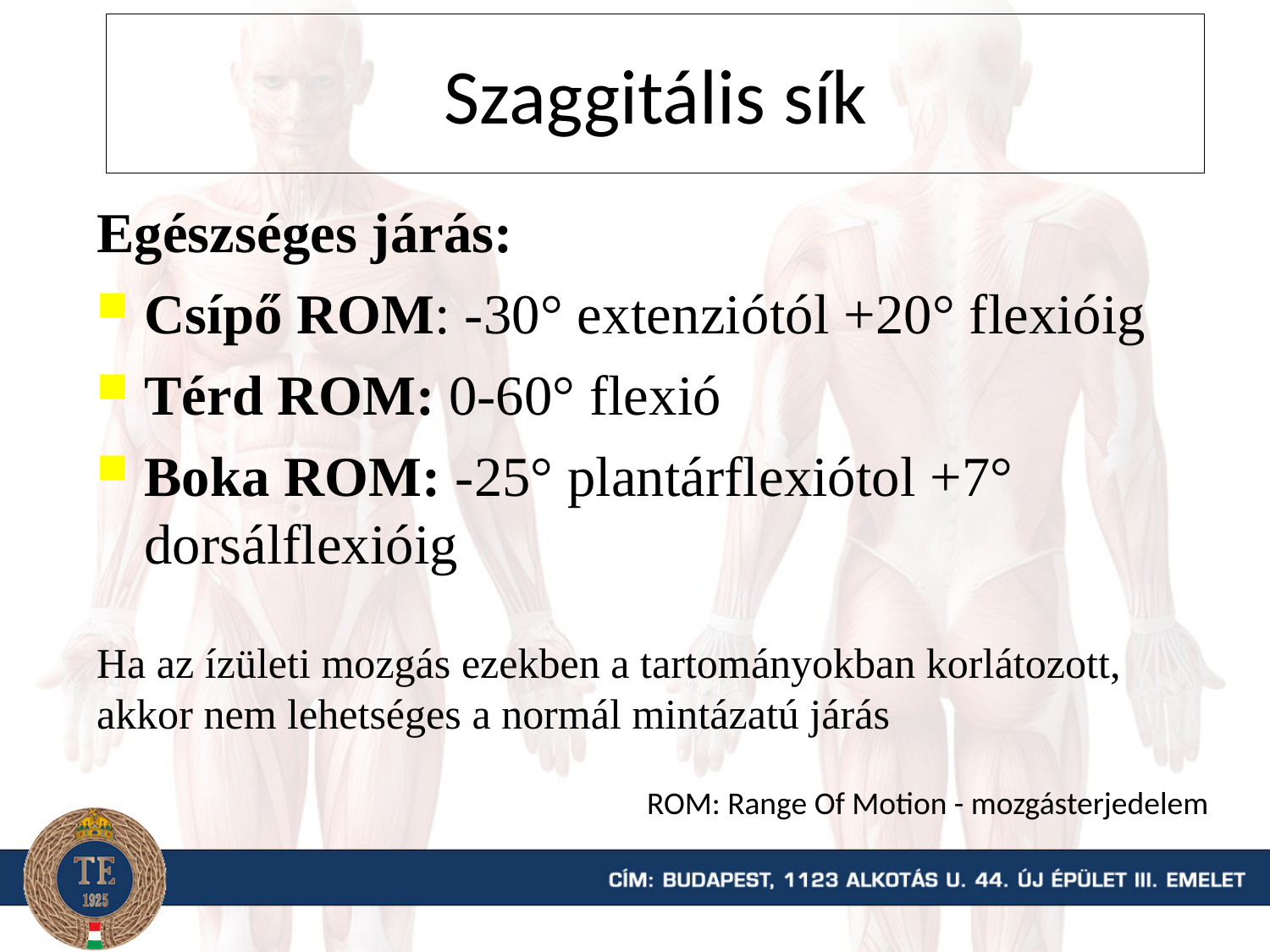

# Szaggitális sík
Egészséges járás:
Csípő ROM: -30° extenziótól +20° flexióig
Térd ROM: 0-60° flexió
Boka ROM: -25° plantárflexiótol +7° dorsálflexióig
Ha az ízületi mozgás ezekben a tartományokban korlátozott, akkor nem lehetséges a normál mintázatú járás
ROM: Range Of Motion - mozgásterjedelem